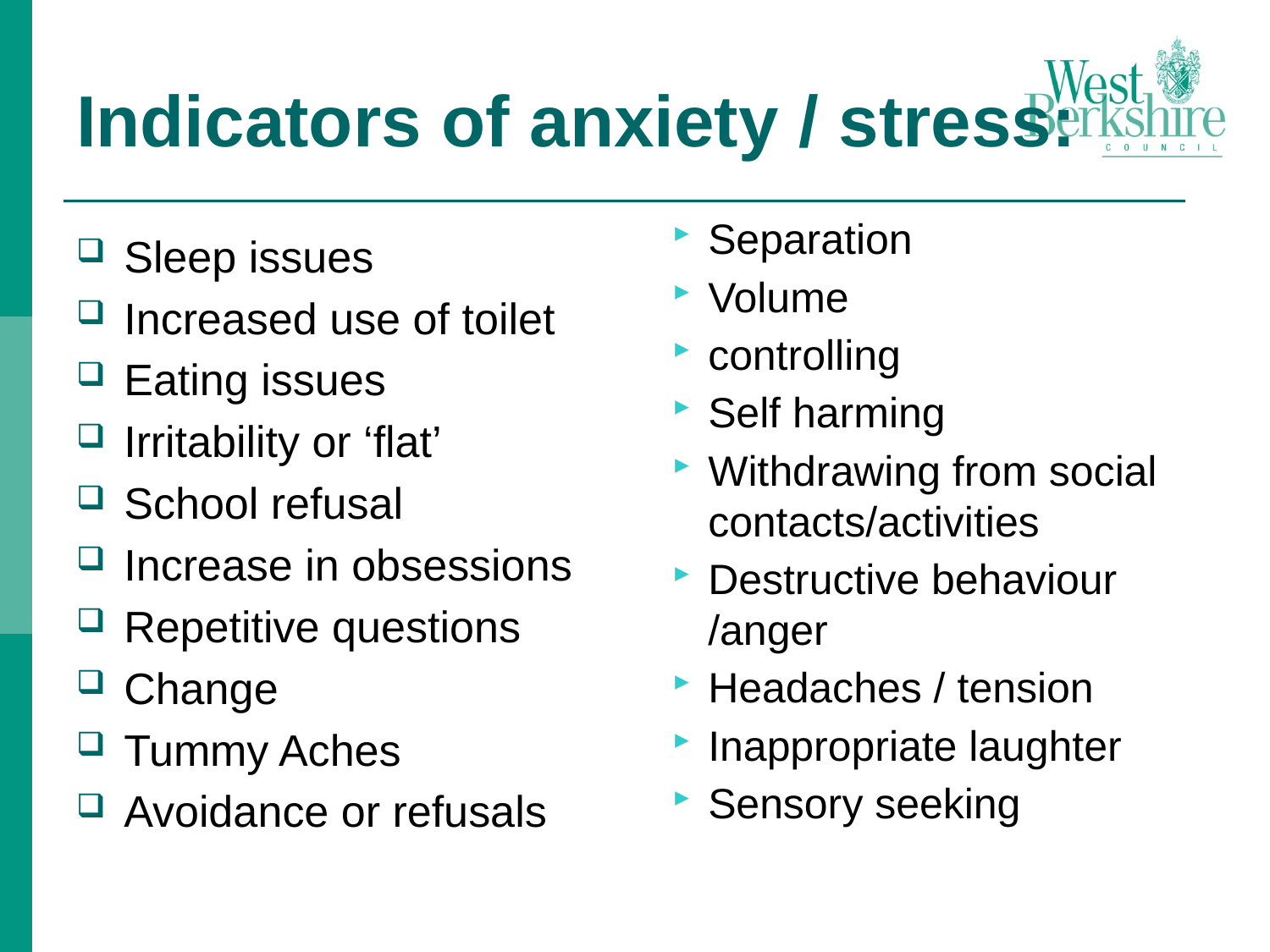

Indicators of anxiety / stress:
Separation
Volume
controlling
Self harming
Withdrawing from social contacts/activities
Destructive behaviour /anger
Headaches / tension
Inappropriate laughter
Sensory seeking
Sleep issues
Increased use of toilet
Eating issues
Irritability or ‘flat’
School refusal
Increase in obsessions
Repetitive questions
Change
Tummy Aches
Avoidance or refusals